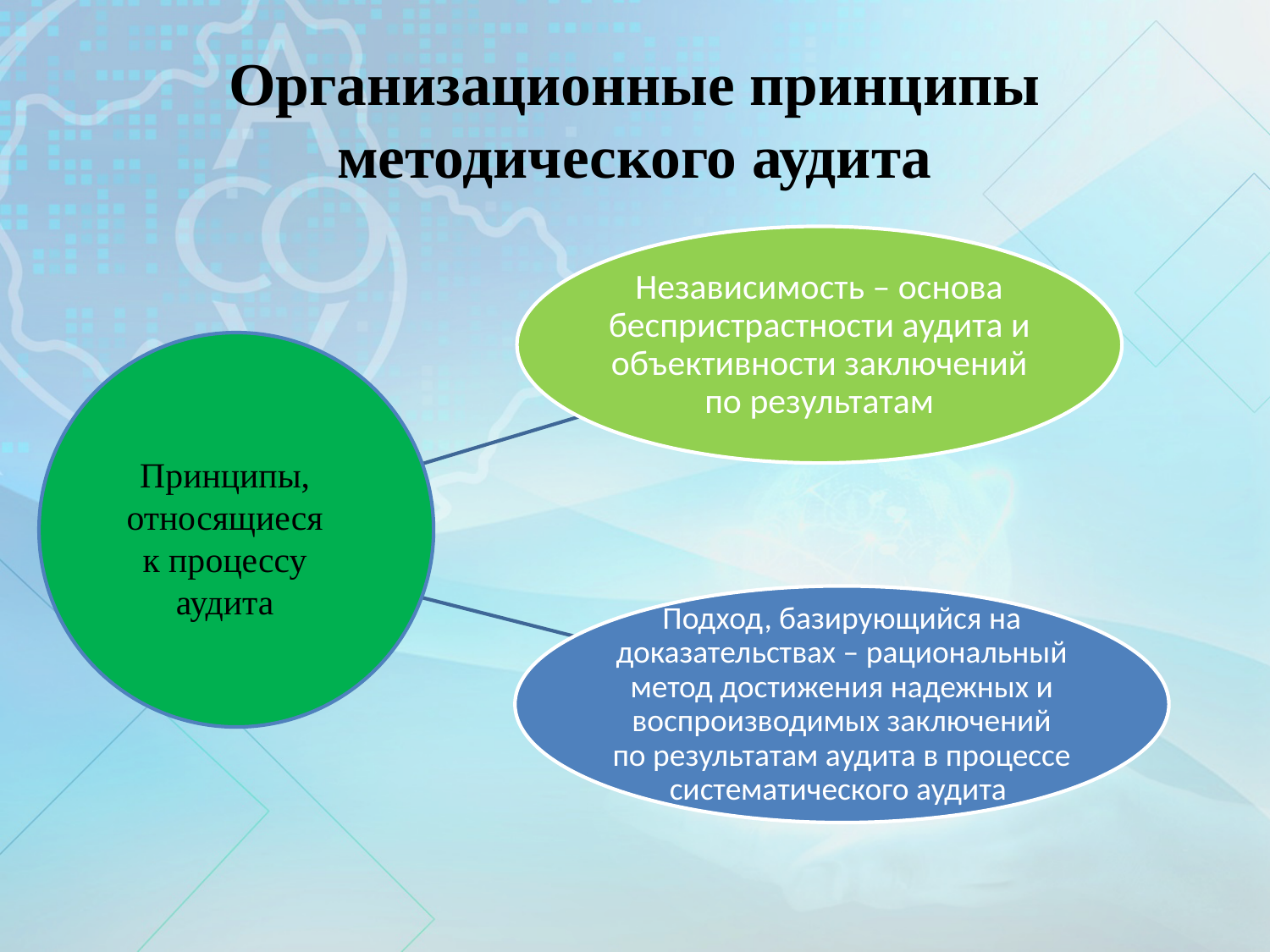

# Организационные принципы методического аудита
Независимость – основа беспристрастности аудита и объективности заключений по результатам
Подход, базирующийся на доказательствах – рациональный метод достижения надежных и воспроизводимых заключений по результатам аудита в процессе систематического аудита
Принципы, относящиеся к процессу аудита